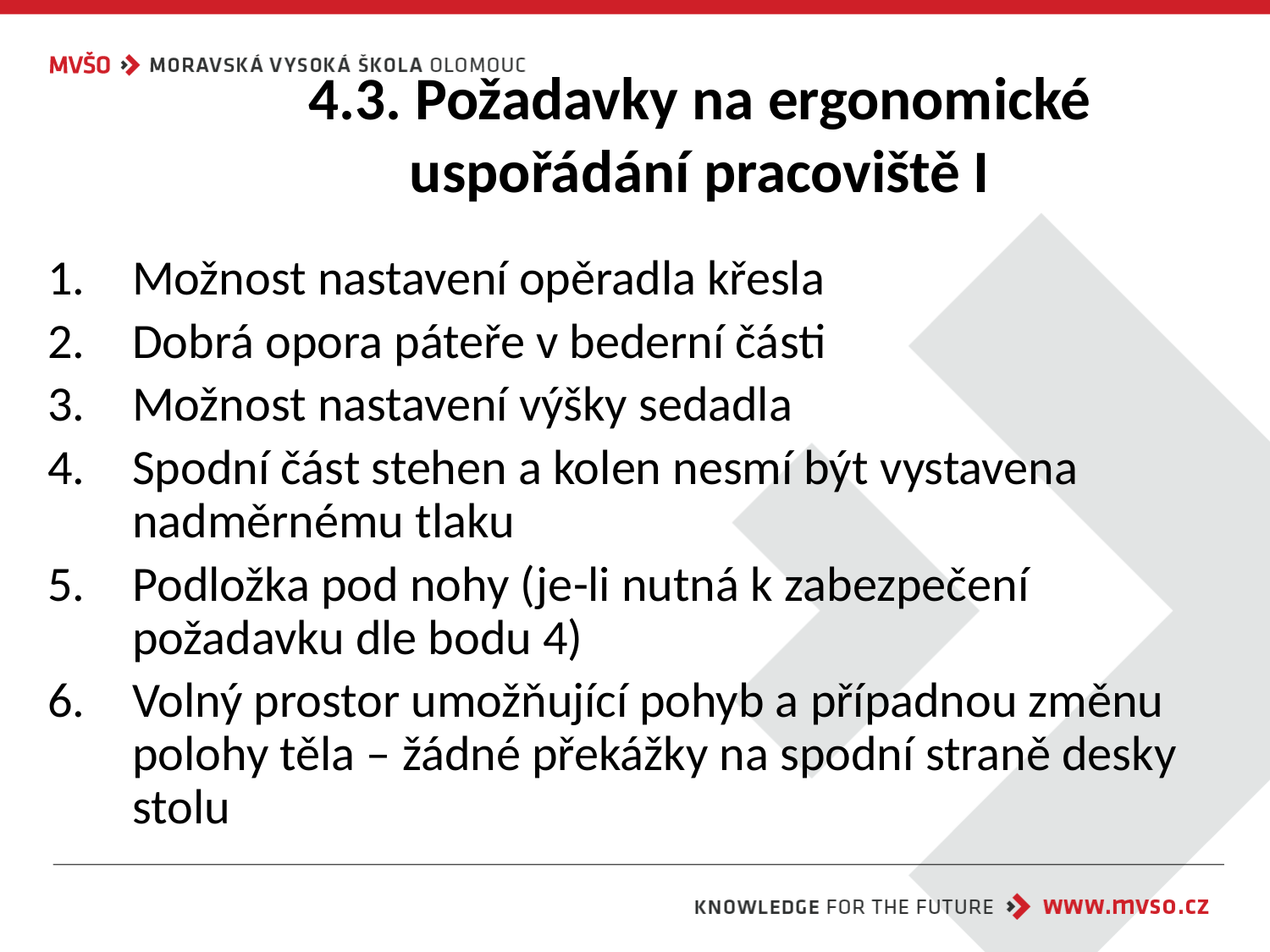

# 4.3. Požadavky na ergonomické uspořádání pracoviště I
Možnost nastavení opěradla křesla
Dobrá opora páteře v bederní části
Možnost nastavení výšky sedadla
Spodní část stehen a kolen nesmí být vystavena nadměrnému tlaku
Podložka pod nohy (je-li nutná k zabezpečení požadavku dle bodu 4)
Volný prostor umožňující pohyb a případnou změnu polohy těla – žádné překážky na spodní straně desky stolu